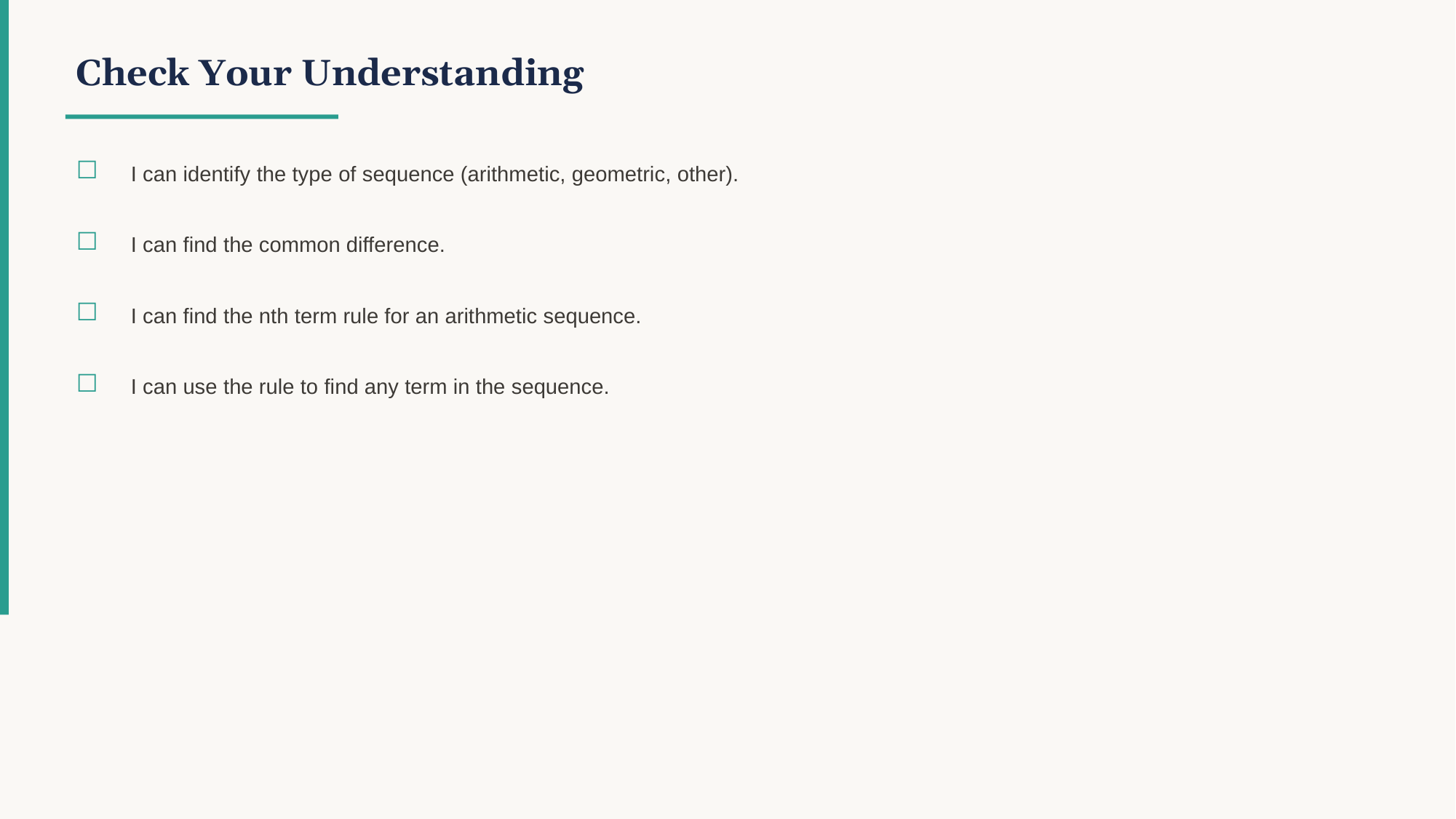

Check Your Understanding

☐
I can identify the type of sequence (arithmetic, geometric, other).
☐
I can find the common difference.
☐
I can find the nth term rule for an arithmetic sequence.
☐
I can use the rule to find any term in the sequence.